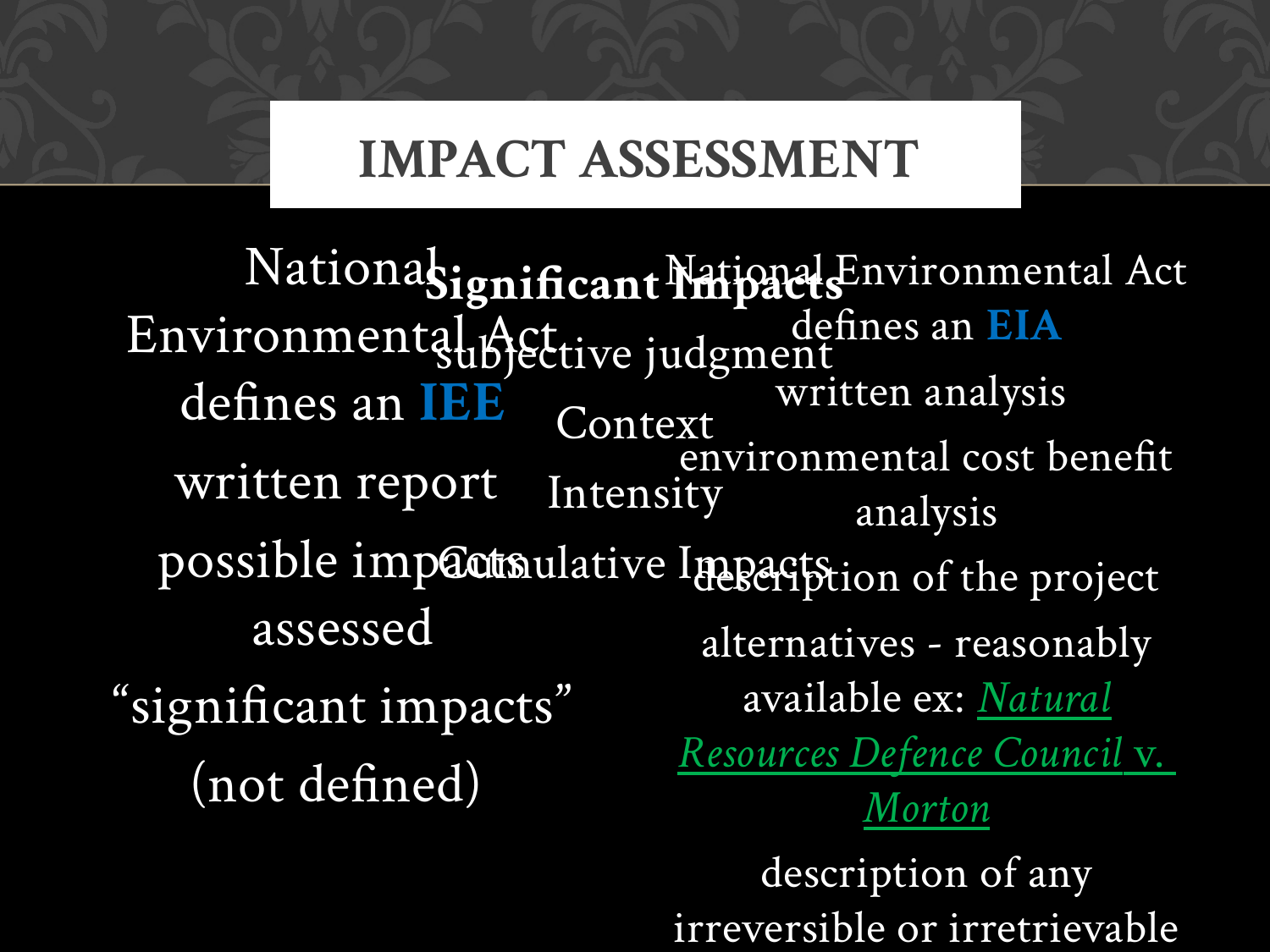

# Impact Assessment
National Environmental Act defines an IEE
written report
possible impacts assessed
“significant impacts”
(not defined)
National Environmental Act defines an EIA
written analysis
environmental cost benefit analysis
description of the project
alternatives - reasonably available ex: Natural Resources Defence Council v.  Morton
description of any irreversible or irretrievable commitments of resources
Significant Impacts
subjective judgment
Context
Intensity
Cumulative Impacts